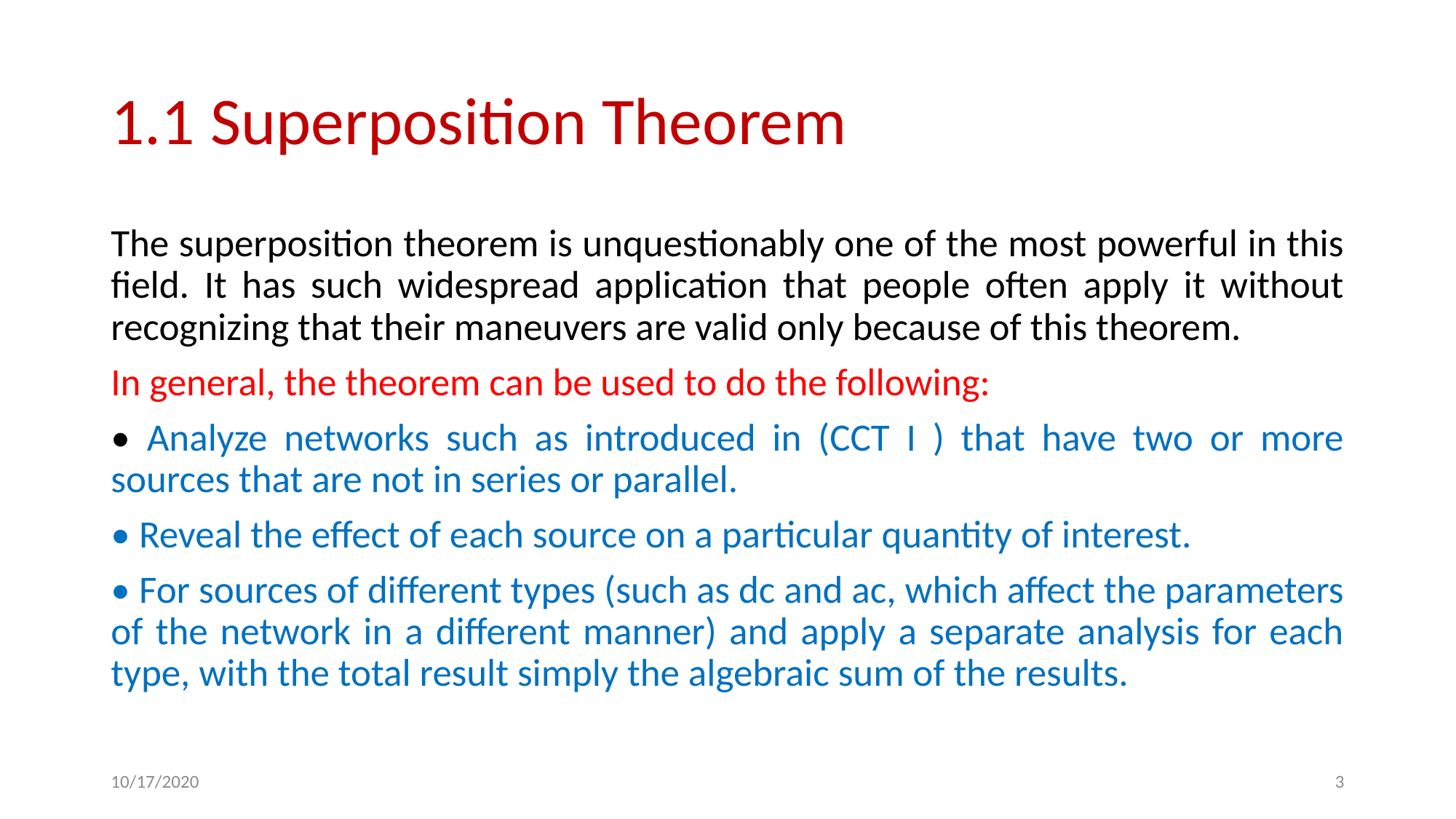

# 1.1 Superposition Theorem
The superposition theorem is unquestionably one of the most powerful in this field. It has such widespread application that people often apply it without recognizing that their maneuvers are valid only because of this theorem.
In general, the theorem can be used to do the following:
• Analyze networks such as introduced in (CCT I ) that have two or more sources that are not in series or parallel.
• Reveal the effect of each source on a particular quantity of interest.
• For sources of different types (such as dc and ac, which affect the parameters of the network in a different manner) and apply a separate analysis for each type, with the total result simply the algebraic sum of the results.
10/17/2020
3